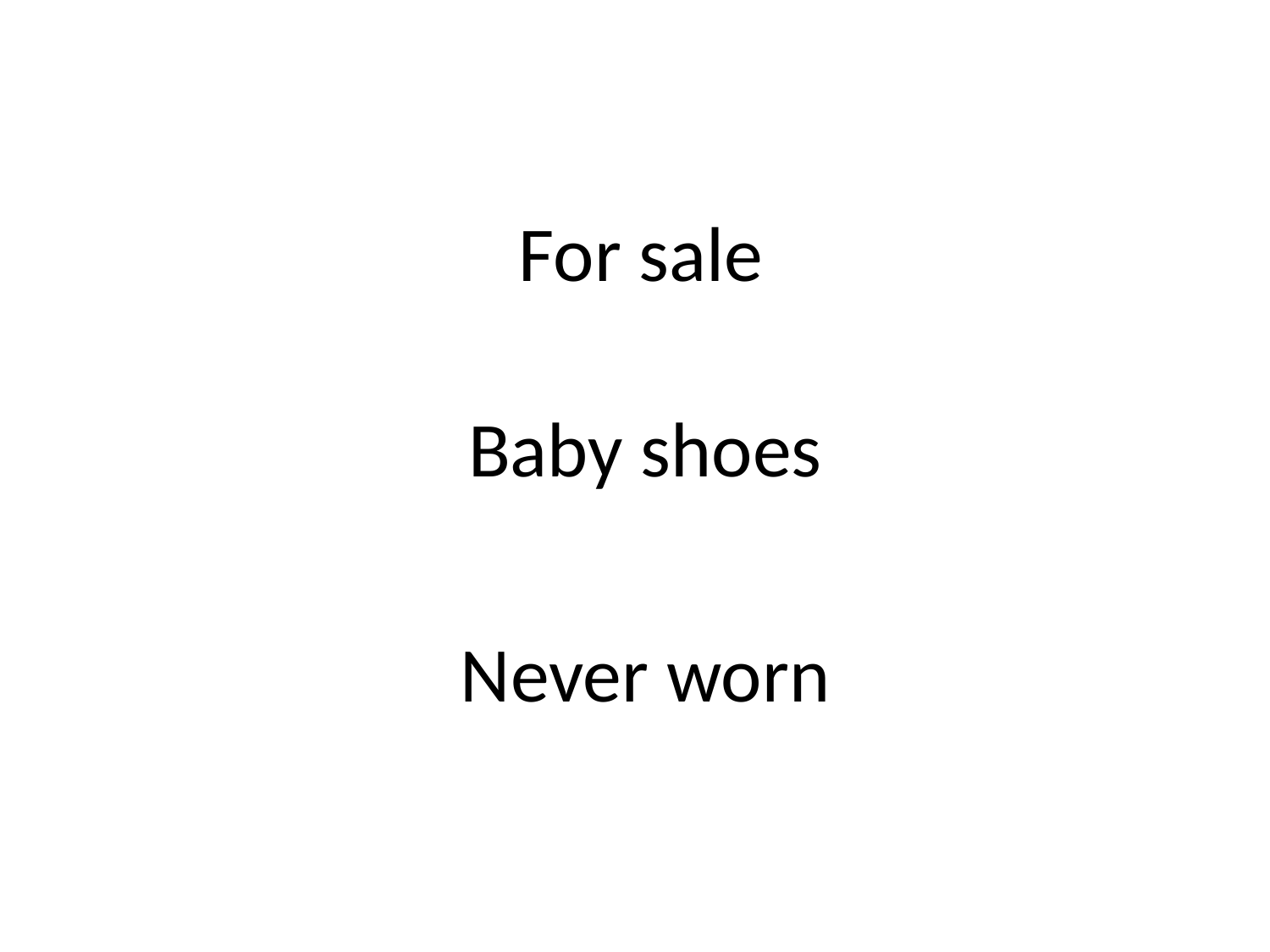

# For sale
Baby shoes
Never worn